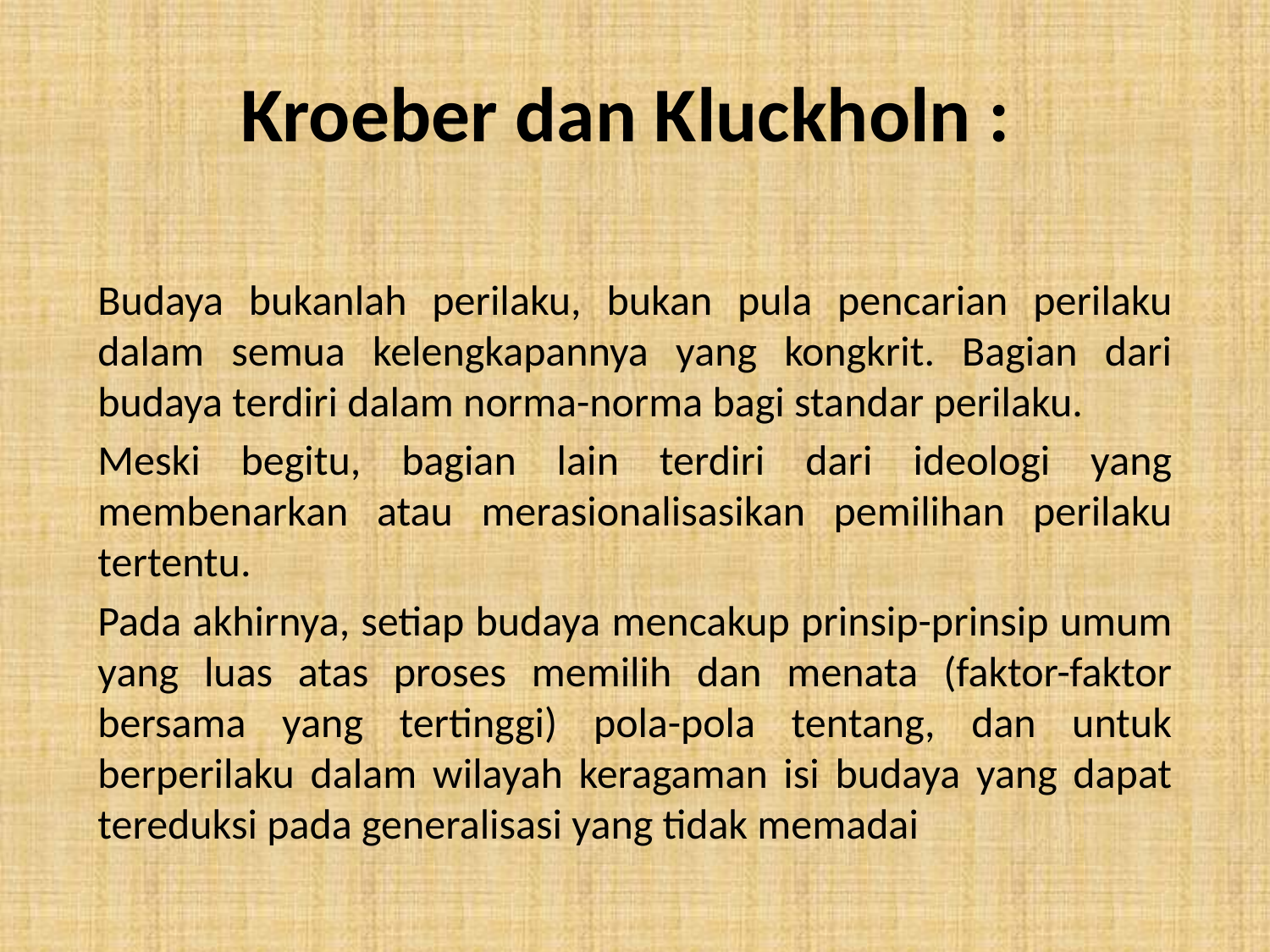

# Kroeber dan Kluckholn :
Budaya bukanlah perilaku, bukan pula pencarian perilaku dalam semua kelengkapannya yang kongkrit. Bagian dari budaya terdiri dalam norma-norma bagi standar perilaku.
Meski begitu, bagian lain terdiri dari ideologi yang membenarkan atau merasionalisasikan pemilihan perilaku tertentu.
Pada akhirnya, setiap budaya mencakup prinsip-prinsip umum yang luas atas proses memilih dan menata (faktor-faktor bersama yang tertinggi) pola-pola tentang, dan untuk berperilaku dalam wilayah keragaman isi budaya yang dapat tereduksi pada generalisasi yang tidak memadai